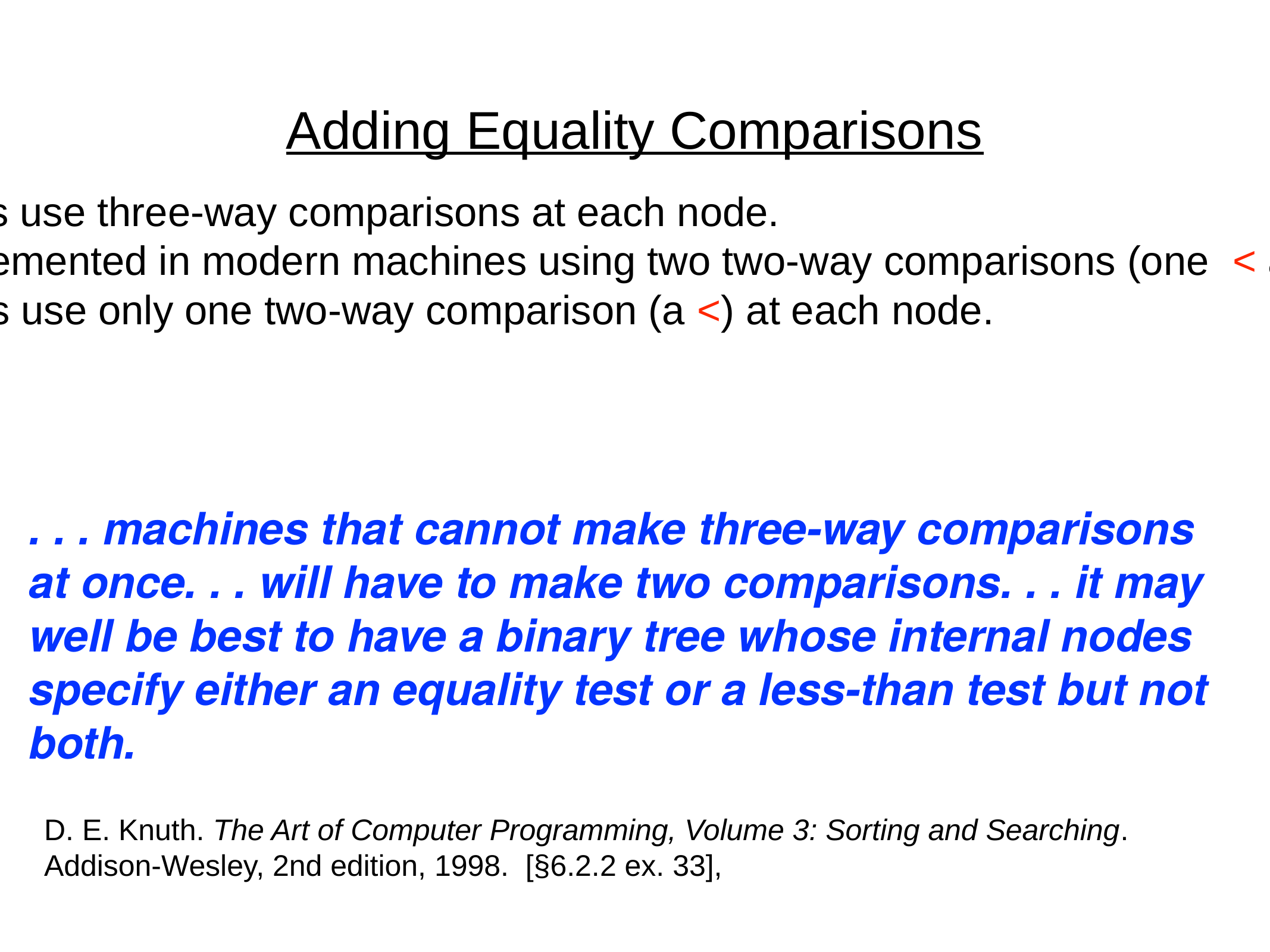

# Adding Equality Comparisons
The Knuth trees use three-way comparisons at each node.
These are implemented in modern machines using two two-way comparisons (one  < and  one  =).
Hu-Tucker trees use only one two-way comparison (a <) at each node.
. . . machines that cannot make three-way comparisons at once. . . will have to make two comparisons. . . it may well be best to have a binary tree whose internal nodes specify either an equality test or a less-than test but not both.
D. E. Knuth. The Art of Computer Programming, Volume 3: Sorting and Searching.
Addison-Wesley, 2nd edition, 1998.  [§6.2.2 ex. 33],
12